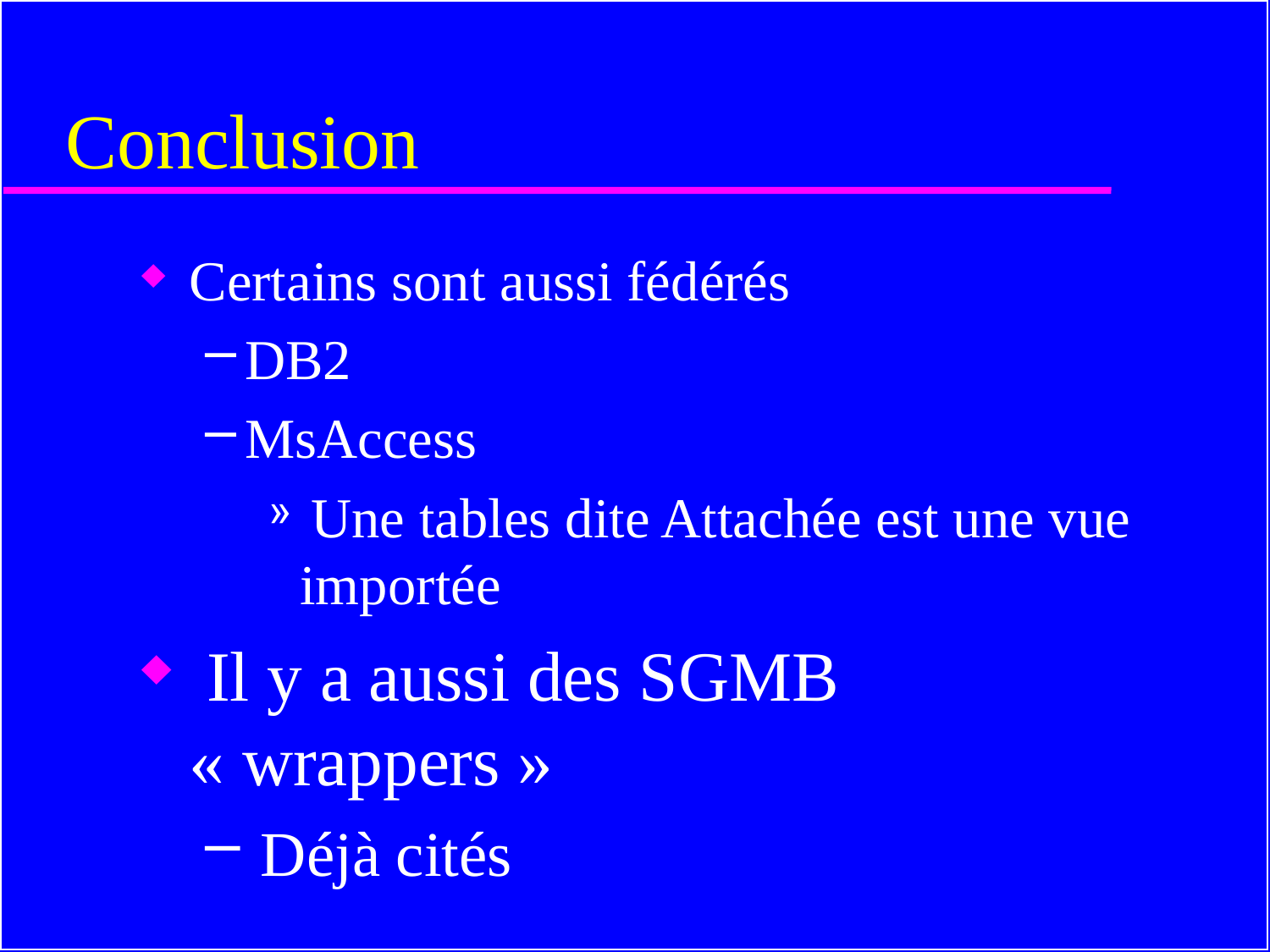

# Conclusion
Certains sont aussi fédérés
DB2
MsAccess
 Une tables dite Attachée est une vue importée
 Il y a aussi des SGMB « wrappers »
 Déjà cités